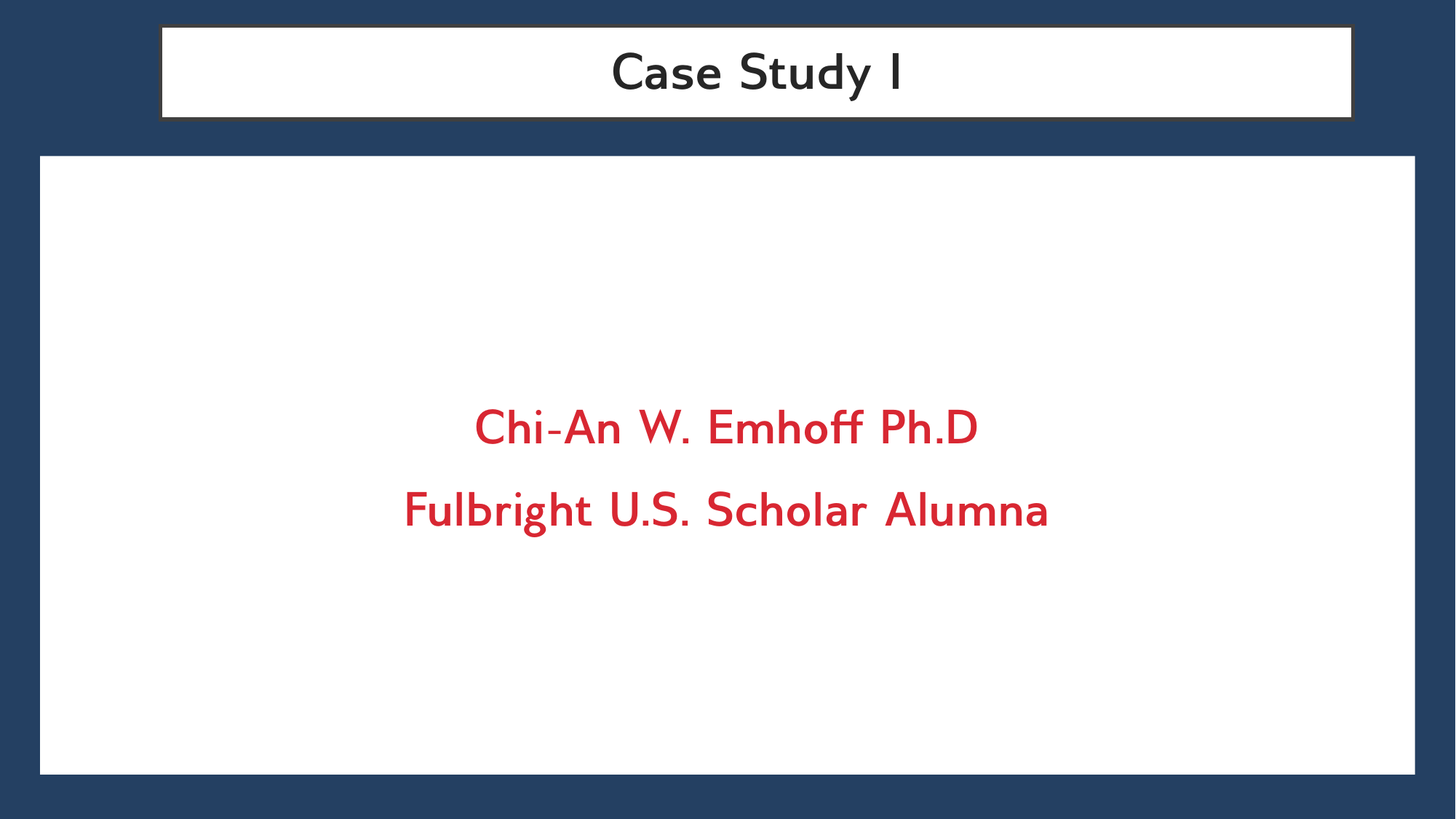

# Case Study I
Chi-An W. Emhoff Ph.D
Fulbright U.S. Scholar Alumna